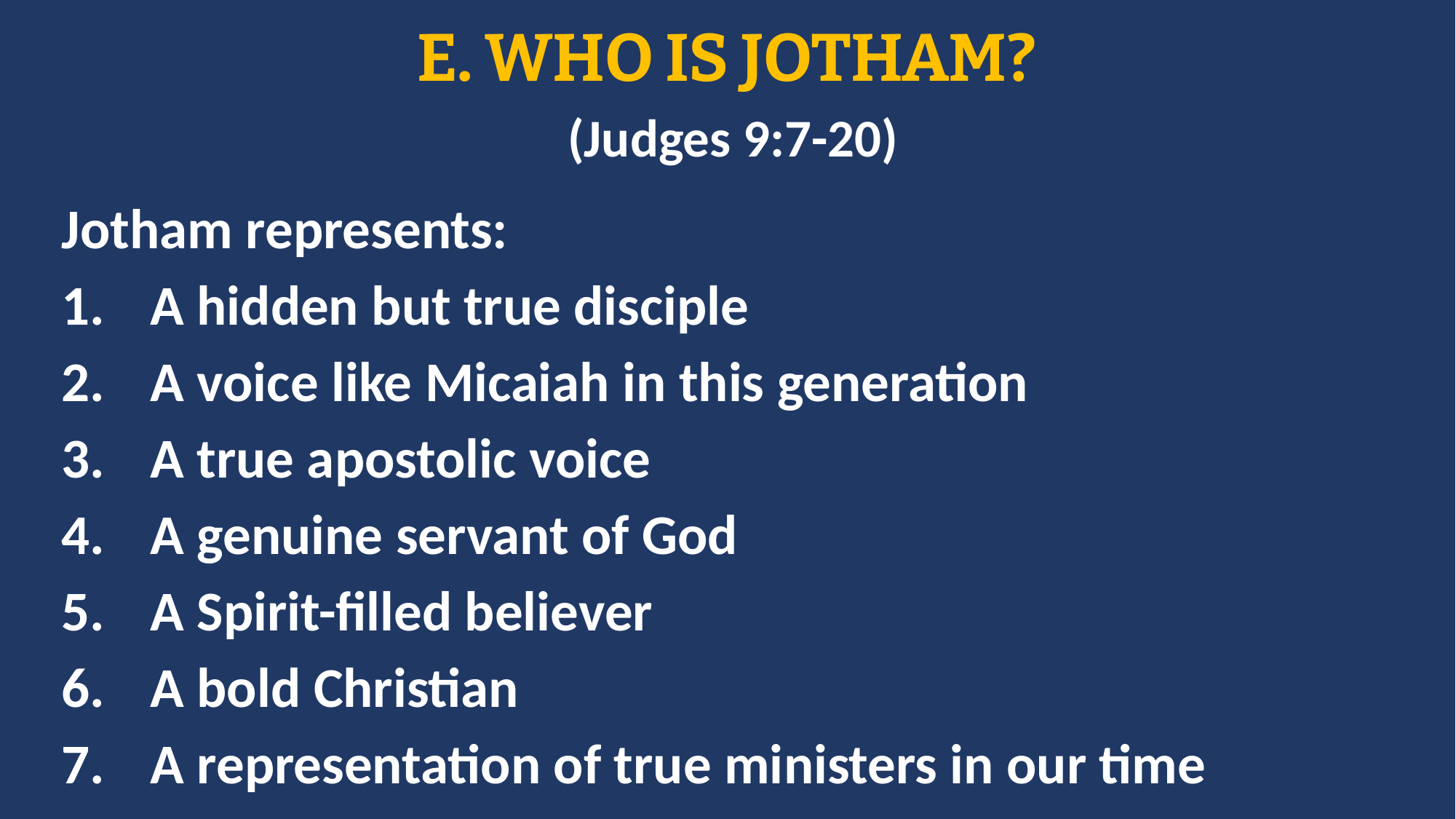

E. WHO IS JOTHAM?
(Judges 9:7-20)

Jotham represents:
A hidden but true disciple
A voice like Micaiah in this generation
A true apostolic voice
A genuine servant of God
A Spirit-filled believer
A bold Christian
A representation of true ministers in our time